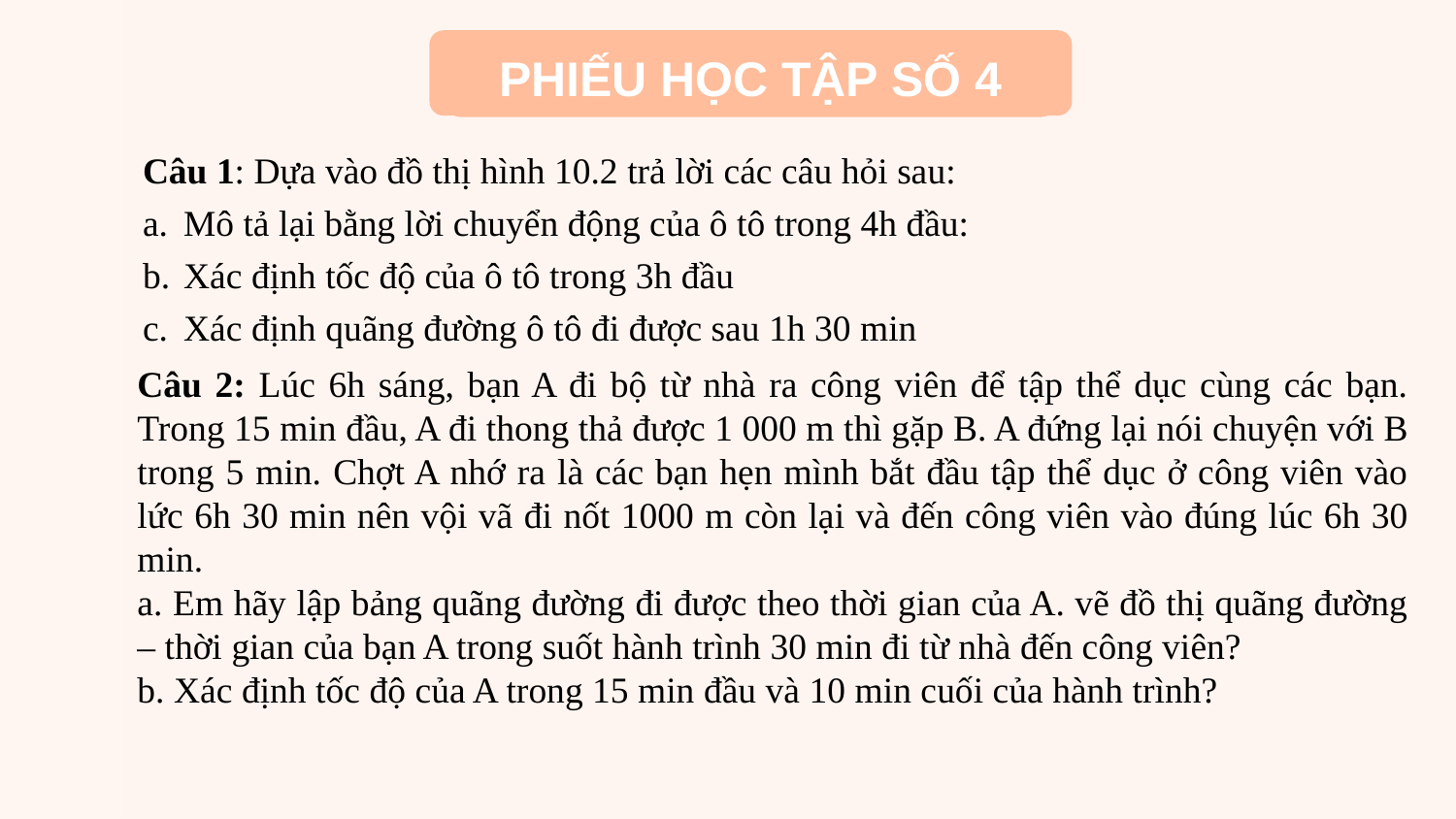

PHIẾU HỌC TẬP SỐ 4
Câu 1: Dựa vào đồ thị hình 10.2 trả lời các câu hỏi sau:
Mô tả lại bằng lời chuyển động của ô tô trong 4h đầu:
Xác định tốc độ của ô tô trong 3h đầu
Xác định quãng đường ô tô đi được sau 1h 30 min
Câu 2: Lúc 6h sáng, bạn A đi bộ từ nhà ra công viên để tập thể dục cùng các bạn. Trong 15 min đầu, A đi thong thả được 1 000 m thì gặp B. A đứng lại nói chuyện với B trong 5 min. Chợt A nhớ ra là các bạn hẹn mình bắt đầu tập thể dục ở công viên vào lức 6h 30 min nên vội vã đi nốt 1000 m còn lại và đến công viên vào đúng lúc 6h 30 min.
a. Em hãy lập bảng quãng đường đi được theo thời gian của A. vẽ đồ thị quãng đường – thời gian của bạn A trong suốt hành trình 30 min đi từ nhà đến công viên?
b. Xác định tốc độ của A trong 15 min đầu và 10 min cuối của hành trình?